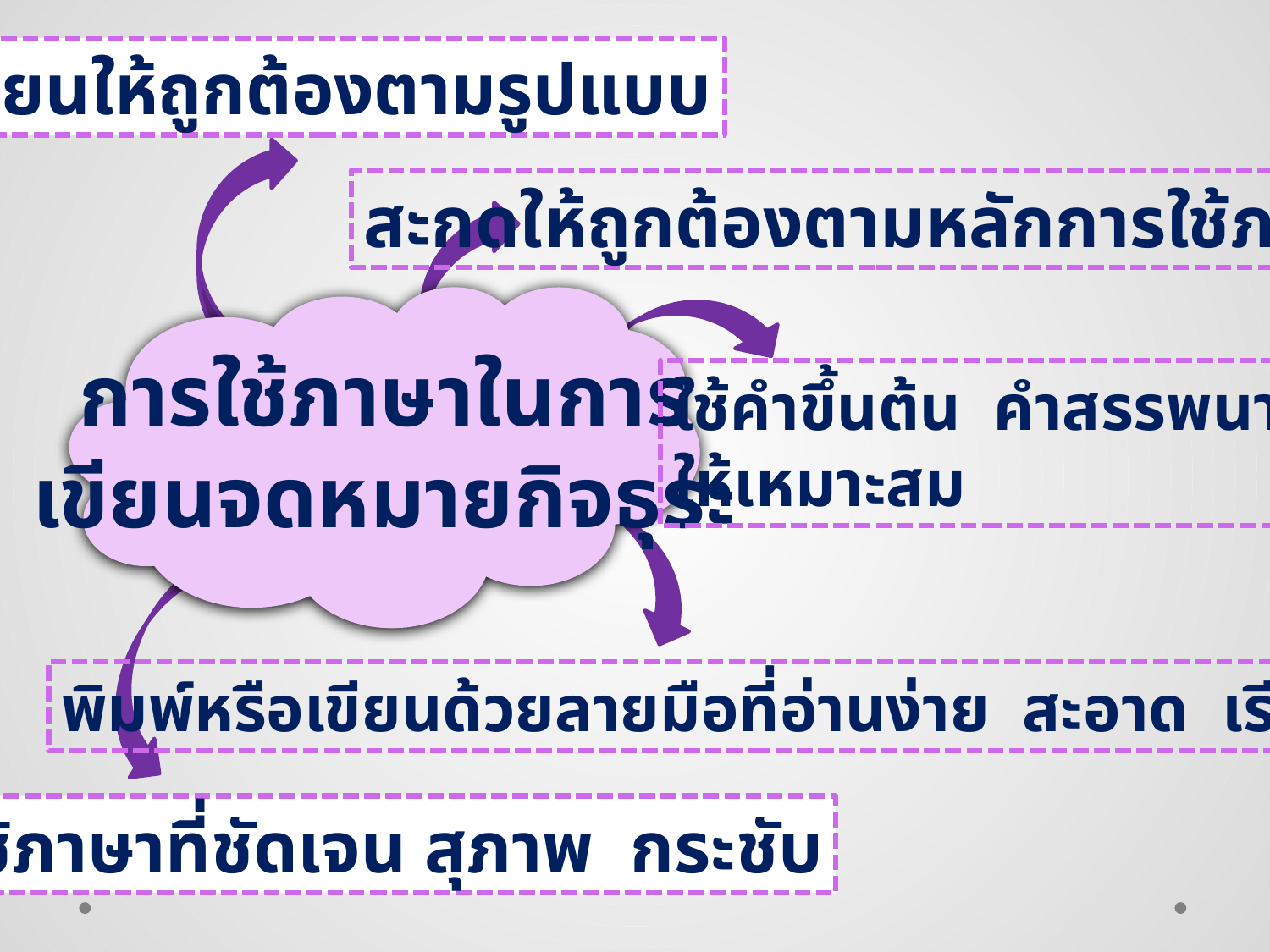

เขียนให้ถูกต้องตามรูปแบบ

สะกดให้ถูกต้องตามหลักการใช้ภาษา

การใช้ภาษาในการ
เขียนจดหมายกิจธุระ
ใช้คำขึ้นต้น  คำสรรพนาม
ให้เหมาะสม

พิมพ์หรือเขียนด้วยลายมือที่อ่านง่าย  สะอาด  เรียบร้อย
ใช้ภาษาที่ชัดเจน สุภาพ  กระชับ